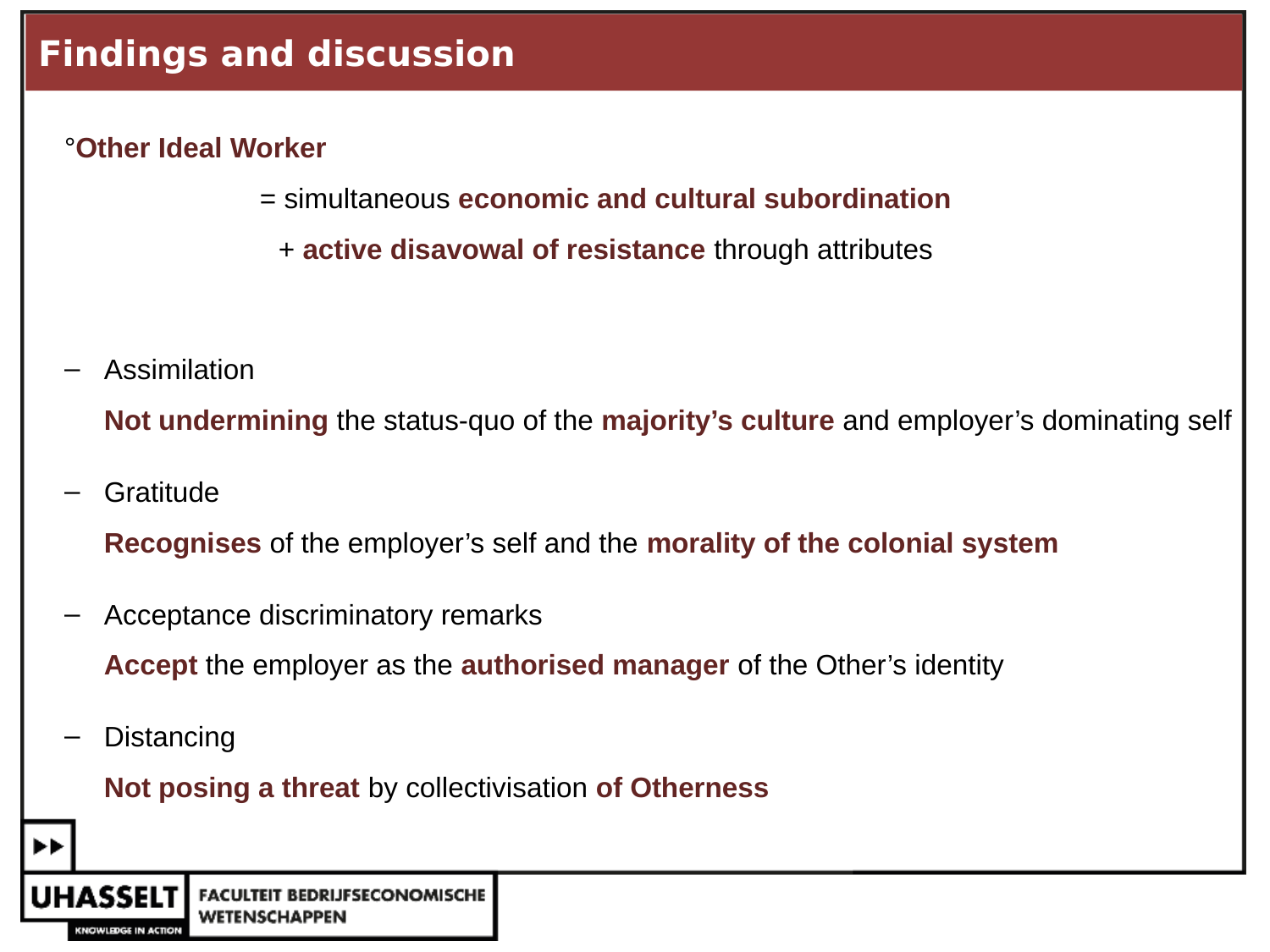

Findings and discussion
°Other Ideal Worker
= simultaneous economic and cultural subordination
 + active disavowal of resistance through attributes
Assimilation
Not undermining the status-quo of the majority’s culture and employer’s dominating self
Gratitude
Recognises of the employer’s self and the morality of the colonial system
Acceptance discriminatory remarks
Accept the employer as the authorised manager of the Other’s identity
Distancing
Not posing a threat by collectivisation of Otherness